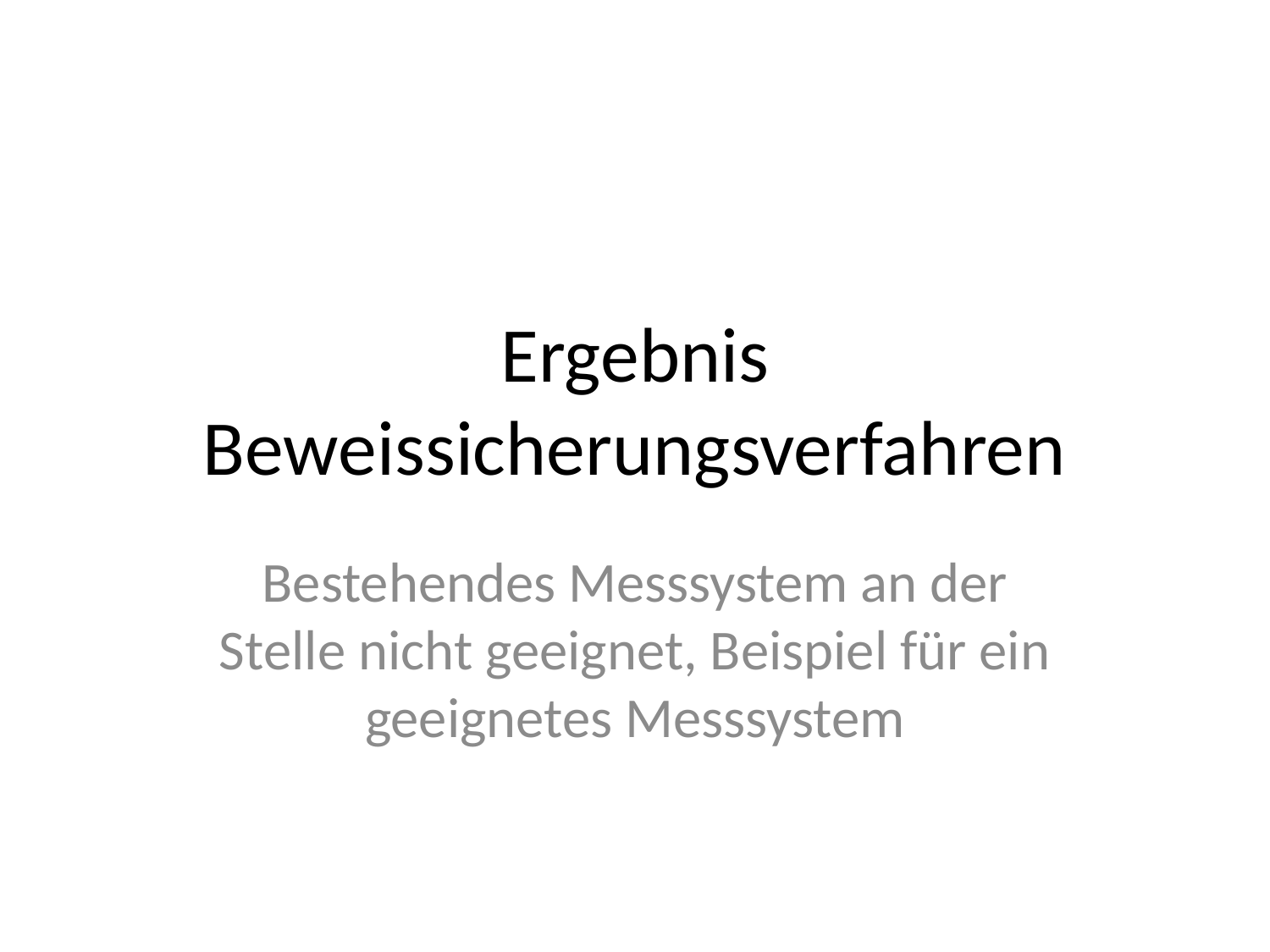

# Ergebnis Beweissicherungsverfahren
Bestehendes Messsystem an der Stelle nicht geeignet, Beispiel für ein geeignetes Messsystem